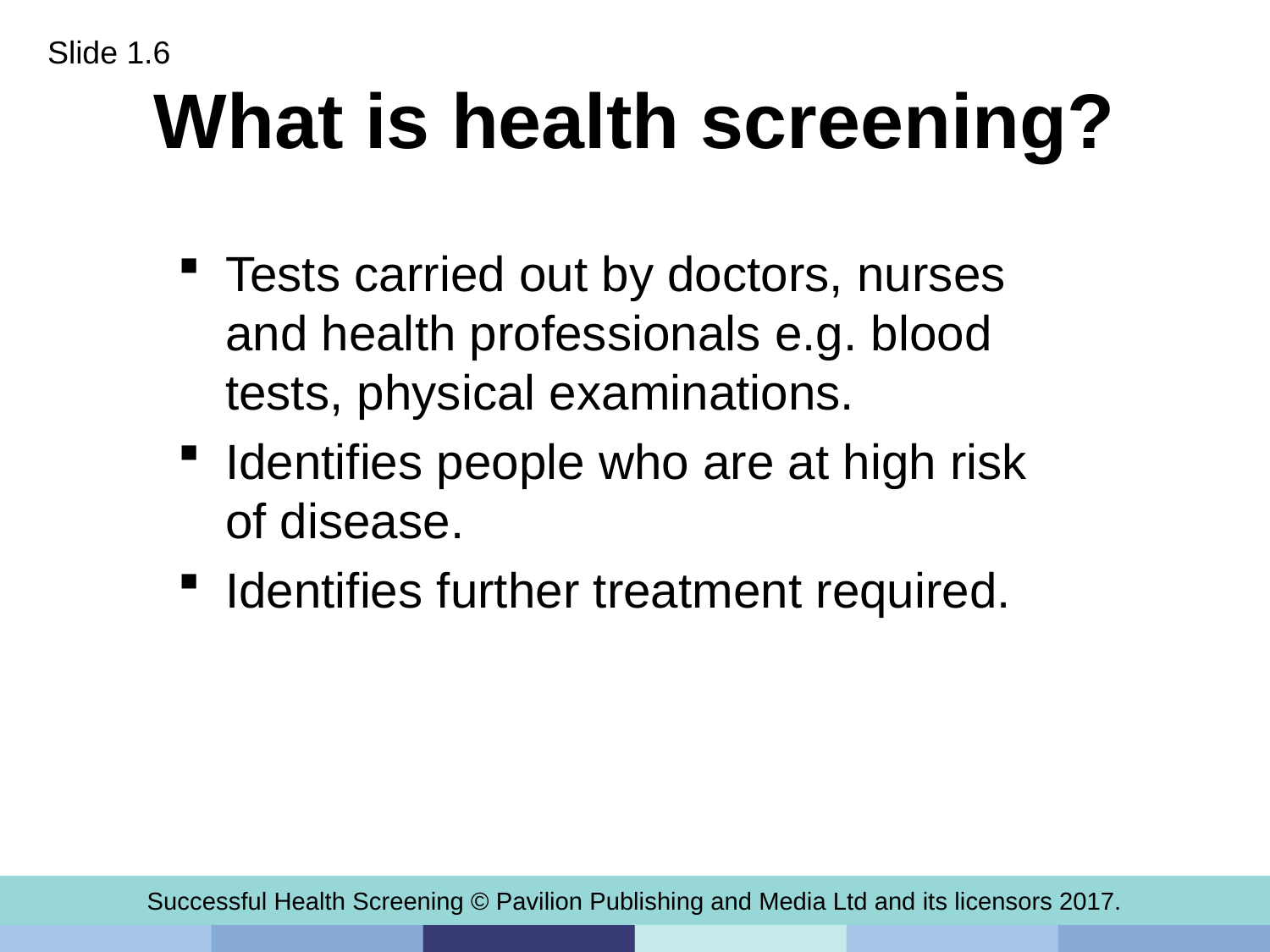

Slide 1.6
# What is health screening?
Tests carried out by doctors, nurses and health professionals e.g. blood tests, physical examinations.
Identifies people who are at high risk of disease.
Identifies further treatment required.